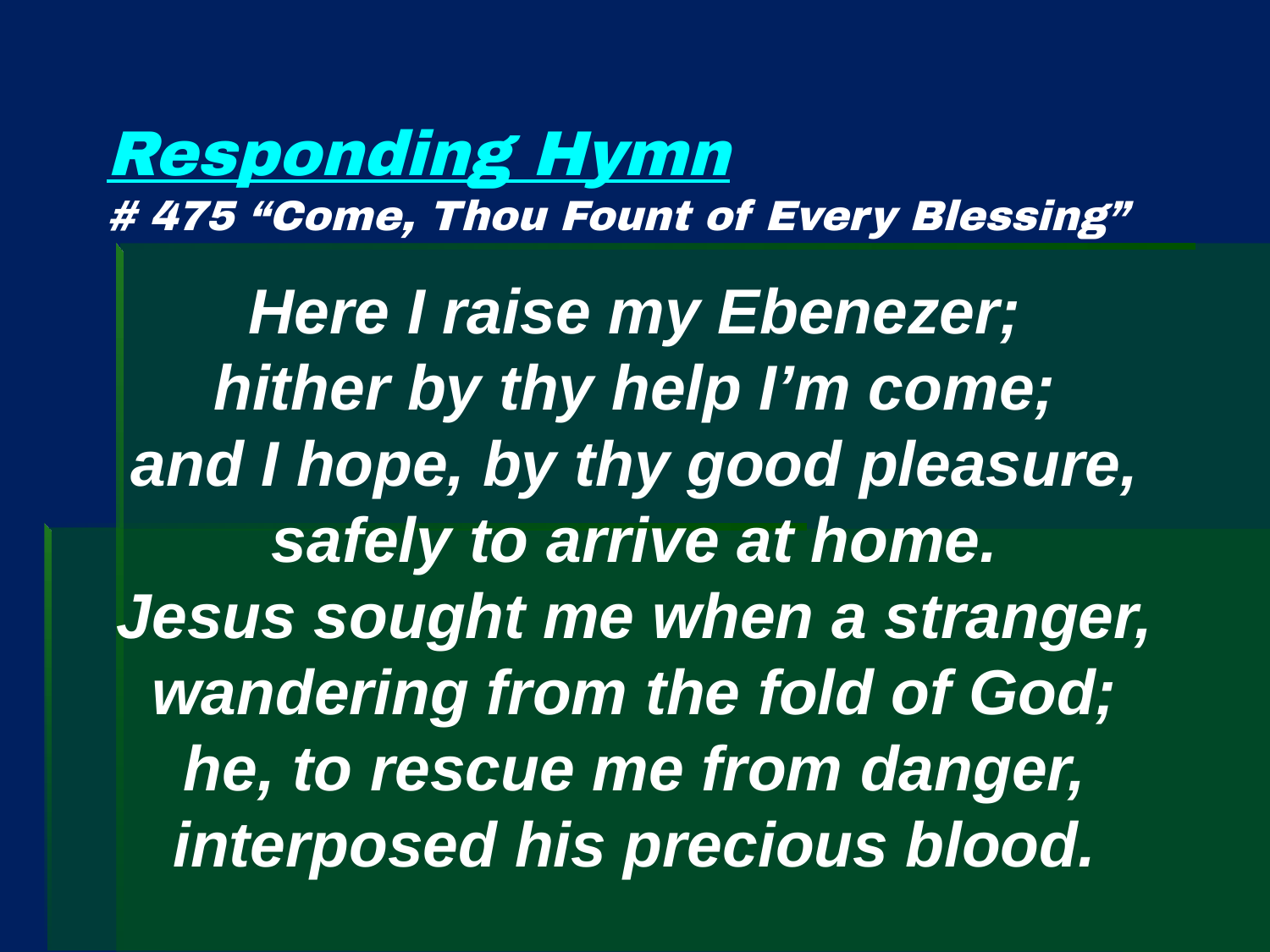

# Responding Hymn # 475 “Come, Thou Fount of Every Blessing”
Here I raise my Ebenezer;
hither by thy help I’m come;
and I hope, by thy good pleasure,
safely to arrive at home.
Jesus sought me when a stranger,
wandering from the fold of God;
he, to rescue me from danger,
interposed his precious blood.